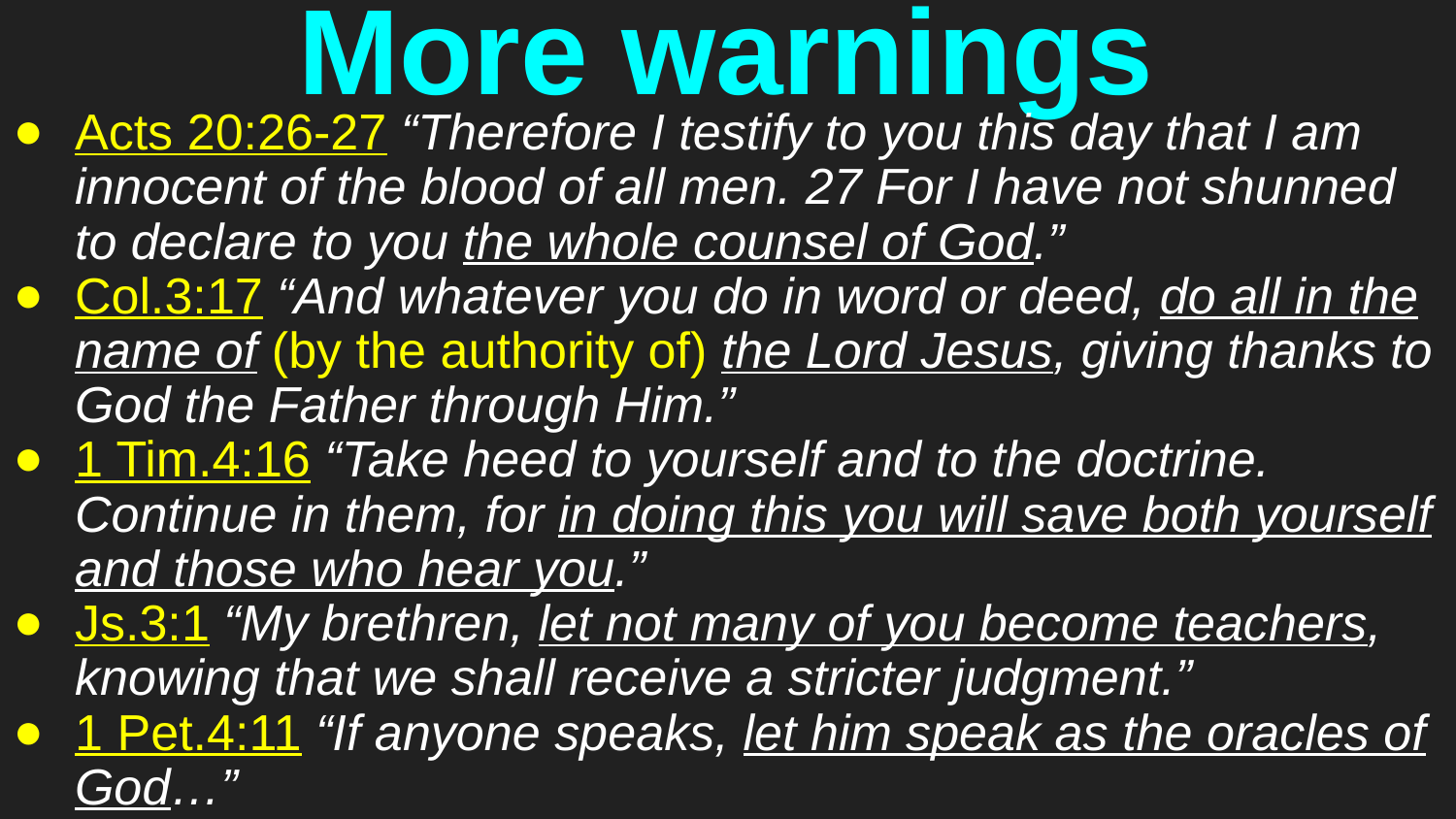

# More warnings
Acts 20:26-27 “Therefore I testify to you this day that I am innocent of the blood of all men. 27 For I have not shunned to declare to you the whole counsel of God.”
Col.3:17 “And whatever you do in word or deed, do all in the name of (by the authority of) the Lord Jesus, giving thanks to God the Father through Him.”
1 Tim.4:16 “Take heed to yourself and to the doctrine. Continue in them, for in doing this you will save both yourself and those who hear you.”
Js.3:1 “My brethren, let not many of you become teachers, knowing that we shall receive a stricter judgment.”
1 Pet.4:11 “If anyone speaks, let him speak as the oracles of God…”